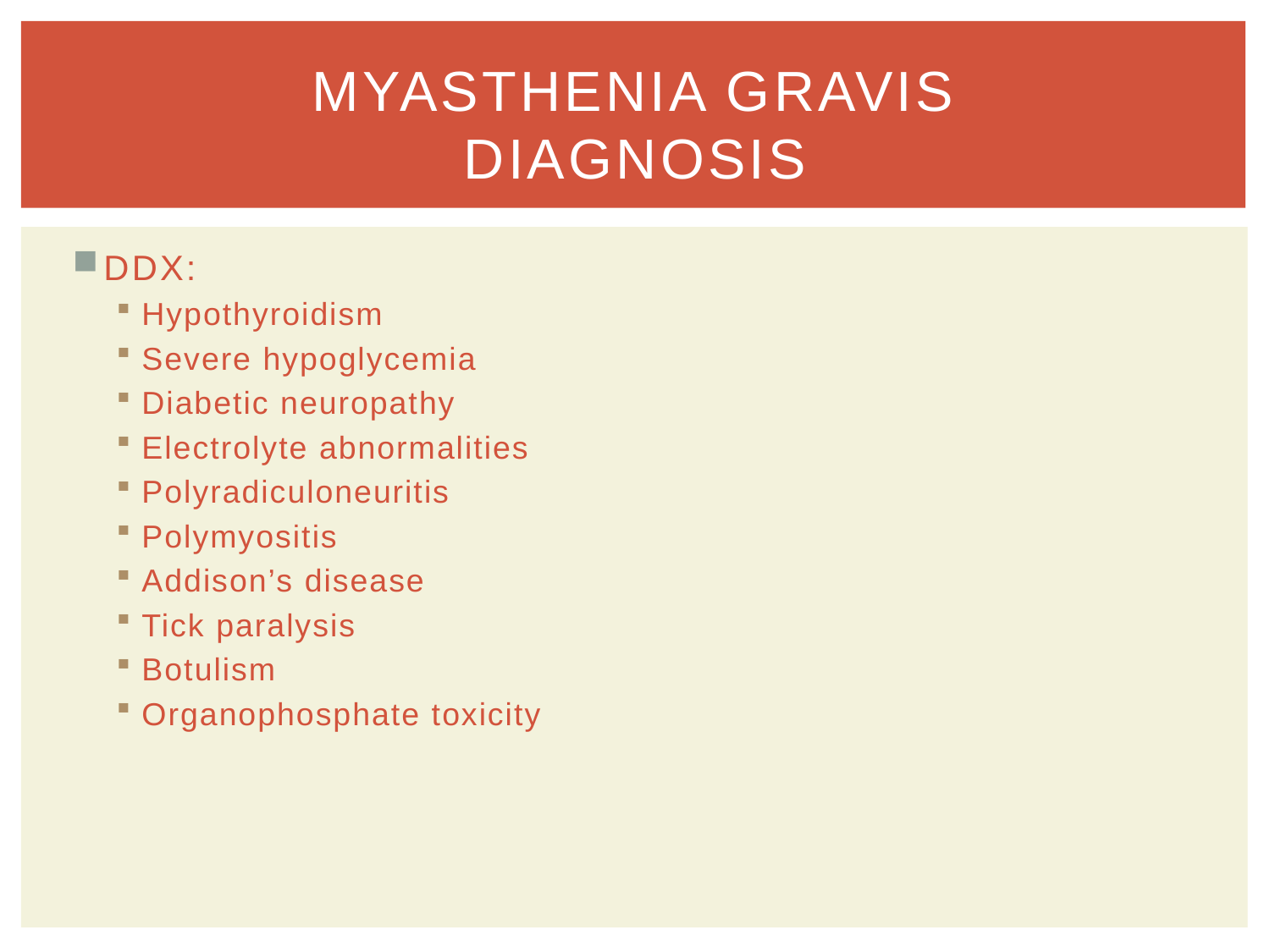

# MYASTHENIA GRAVIS DIAGNOSIS
DDX:
Hypothyroidism
Severe hypoglycemia
Diabetic neuropathy
Electrolyte abnormalities
Polyradiculoneuritis
Polymyositis
Addison’s disease
Tick paralysis
Botulism
Organophosphate toxicity